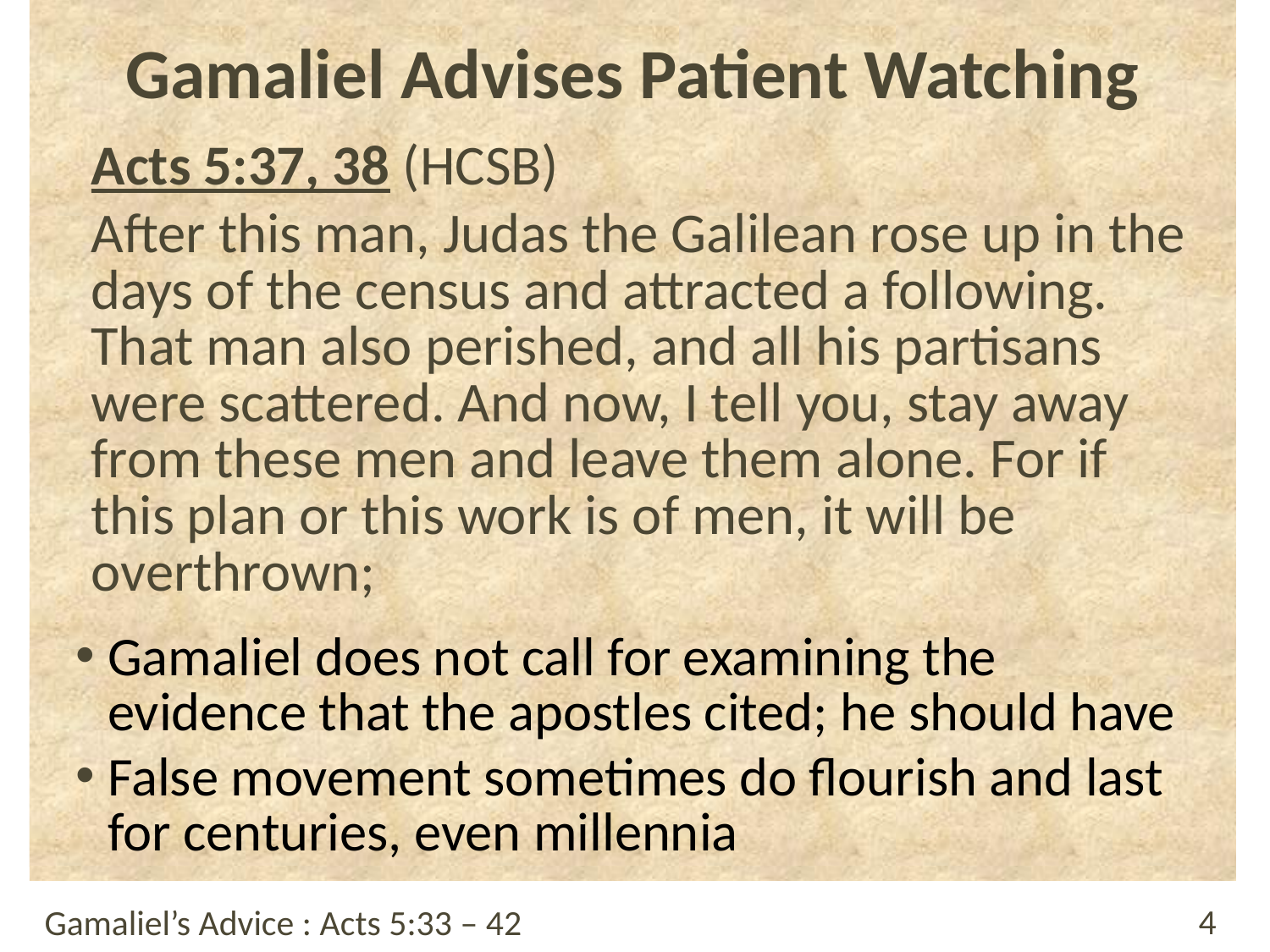

# Gamaliel Advises Patient Watching
Acts 5:37, 38 (HCSB)
After this man, Judas the Galilean rose up in the days of the census and attracted a following.  That man also perished, and all his partisans were scattered. And now, I tell you, stay away from these men and leave them alone. For if this plan or this work is of men, it will be overthrown;
Gamaliel does not call for examining the evidence that the apostles cited; he should have
False movement sometimes do flourish and last for centuries, even millennia

Gamaliel’s Advice : Acts 5:33 – 42